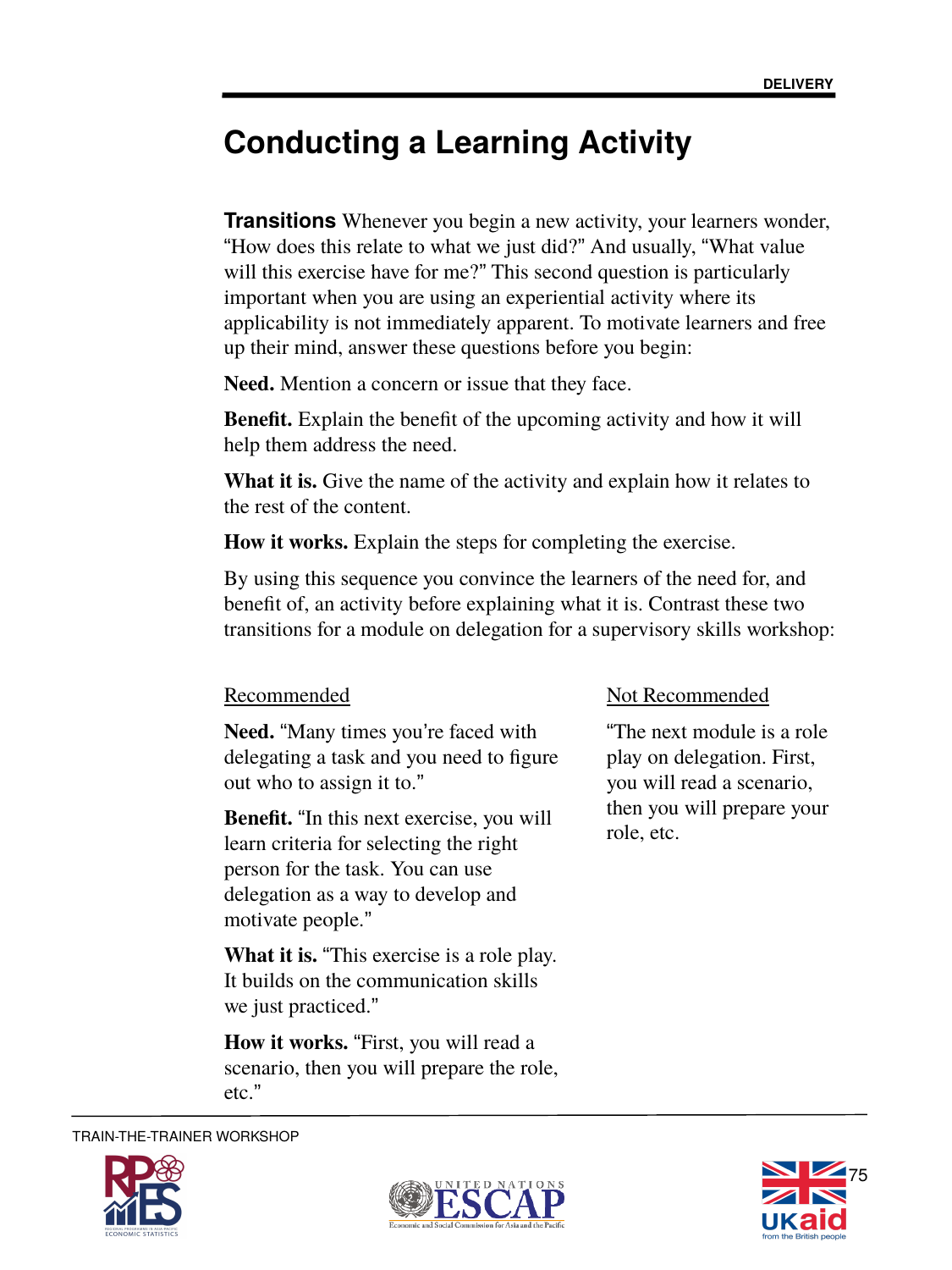

DELIVERY

Conducting a Learning Activity
Transitions Whenever you begin a new activity, your learners wonder, “How does this relate to what we just did?” And usually, “What value will this exercise have for me?” This second question is particularly important when you are using an experiential activity where its applicability is not immediately apparent. To motivate learners and free up their mind, answer these questions before you begin:
Need. Mention a concern or issue that they face.
Benefit. Explain the benefit of the upcoming activity and how it will help them address the need.
What it is. Give the name of the activity and explain how it relates to the rest of the content.
How it works. Explain the steps for completing the exercise.
By using this sequence you convince the learners of the need for, and benefit of, an activity before explaining what it is. Contrast these two transitions for a module on delegation for a supervisory skills workshop:
Recommended
Need. “Many times you’re faced with delegating a task and you need to figure out who to assign it to.”
Benefit. “In this next exercise, you will learn criteria for selecting the right person for the task. You can use delegation as a way to develop and motivate people.”
What it is. “This exercise is a role play. It builds on the communication skills we just practiced.”
How it works. “First, you will read a scenario, then you will prepare the role, etc.”
Not Recommended
“The next module is a role play on delegation. First, you will read a scenario, then you will prepare your role, etc.
75